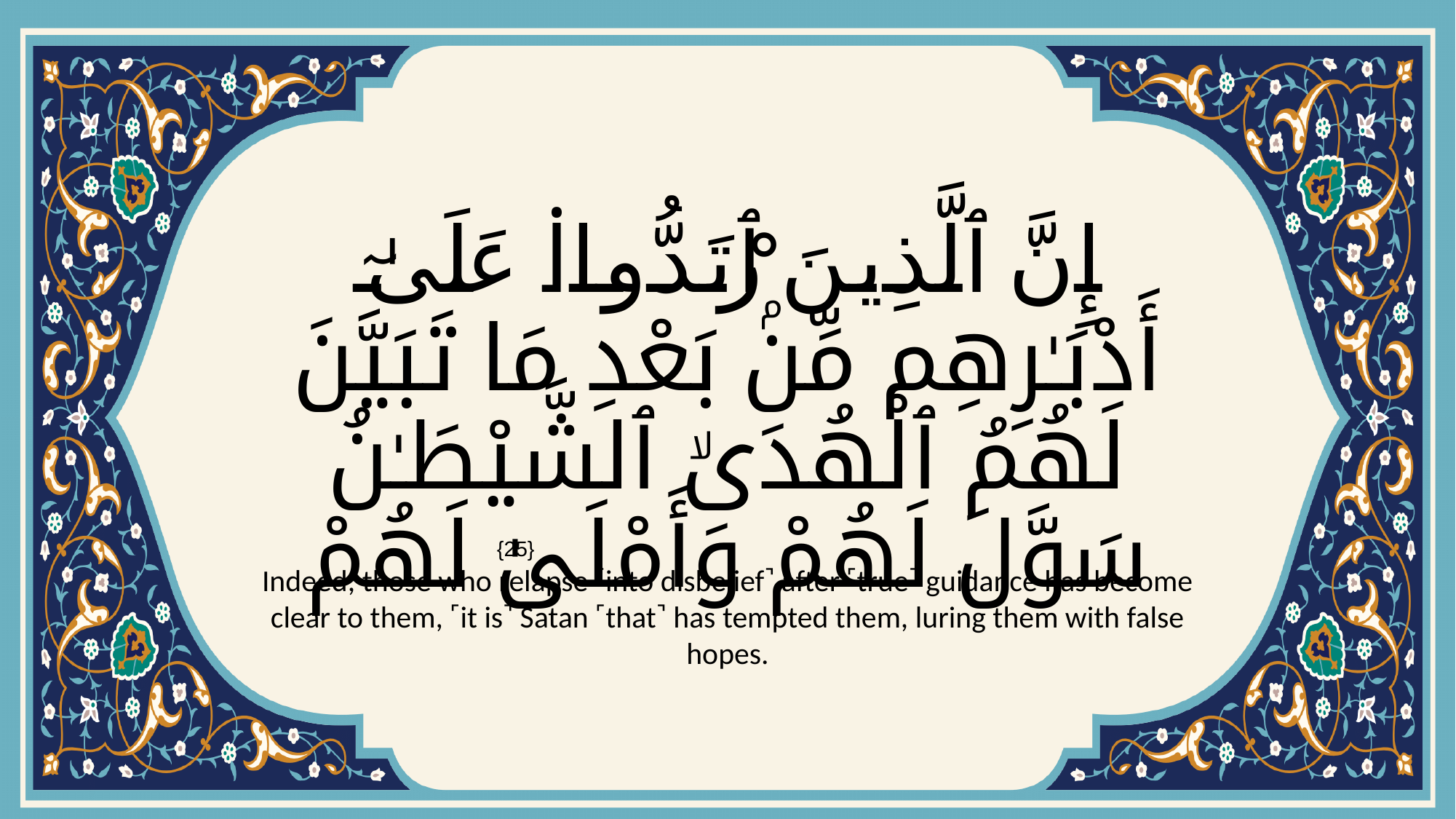

# إِنَّ ٱلَّذِينَ ٱرْتَدُّوا۟ عَلَىٰٓ أَدْبَـٰرِهِم مِّنۢ بَعْدِ مَا تَبَيَّنَ لَهُمُ ٱلْهُدَىۙ ٱلشَّيْطَـٰنُ سَوَّلَ لَهُمْ وَأَمْلَىٰ لَهُمْ
{25}
Indeed, those who relapse ˹into disbelief˺ after ˹true˺ guidance has become clear to them, ˹it is˺ Satan ˹that˺ has tempted them, luring them with false hopes.